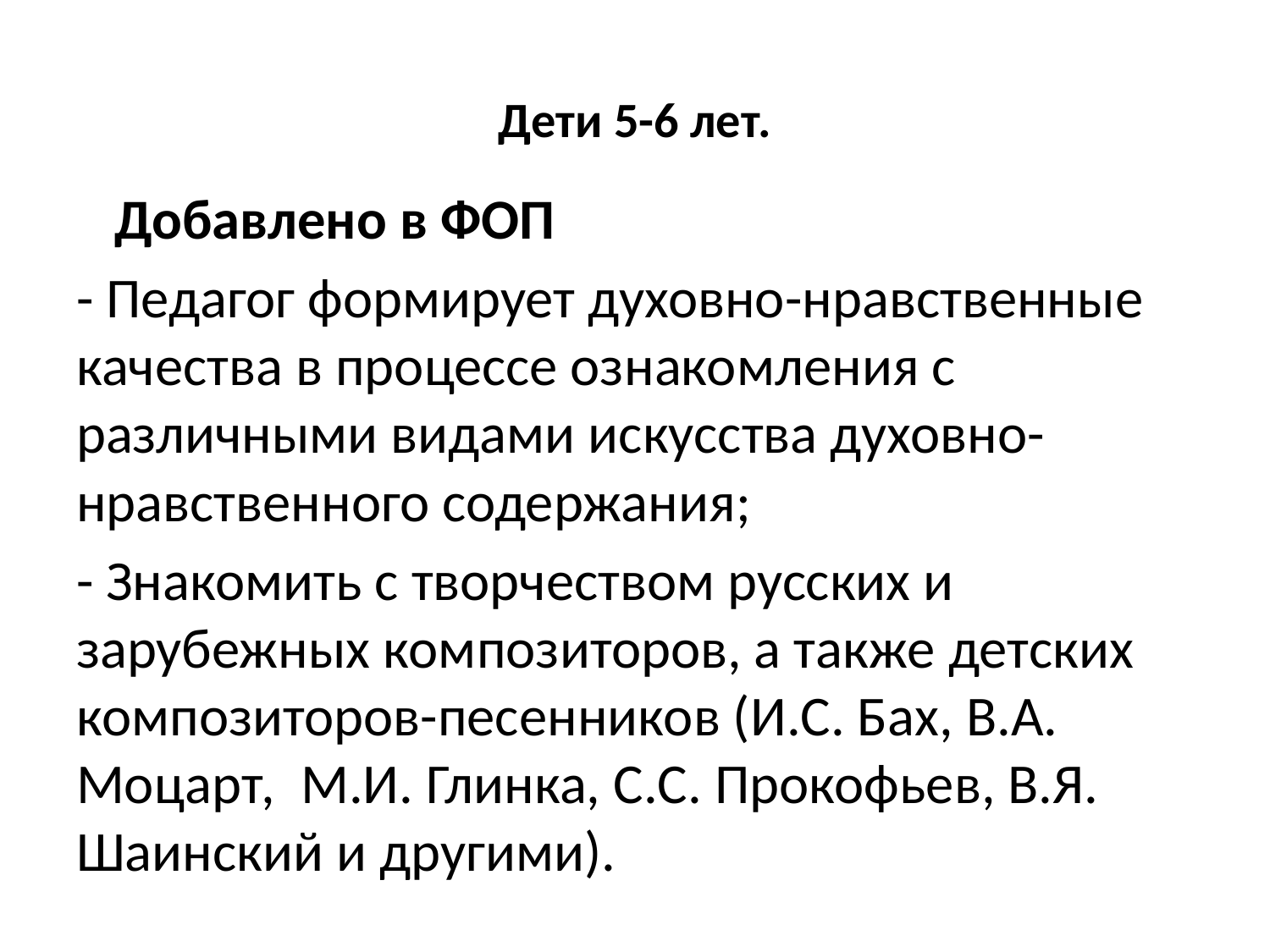

# Дети 5-6 лет.
   Добавлено в ФОП
- Педагог формирует духовно-нравственные качества в процессе ознакомления с различными видами искусства духовно-нравственного содержания;
- Знакомить с творчеством русских и зарубежных композиторов, а также детских композиторов-песенников (И.С. Бах, В.А. Моцарт,  М.И. Глинка, С.С. Прокофьев, В.Я. Шаинский и другими).